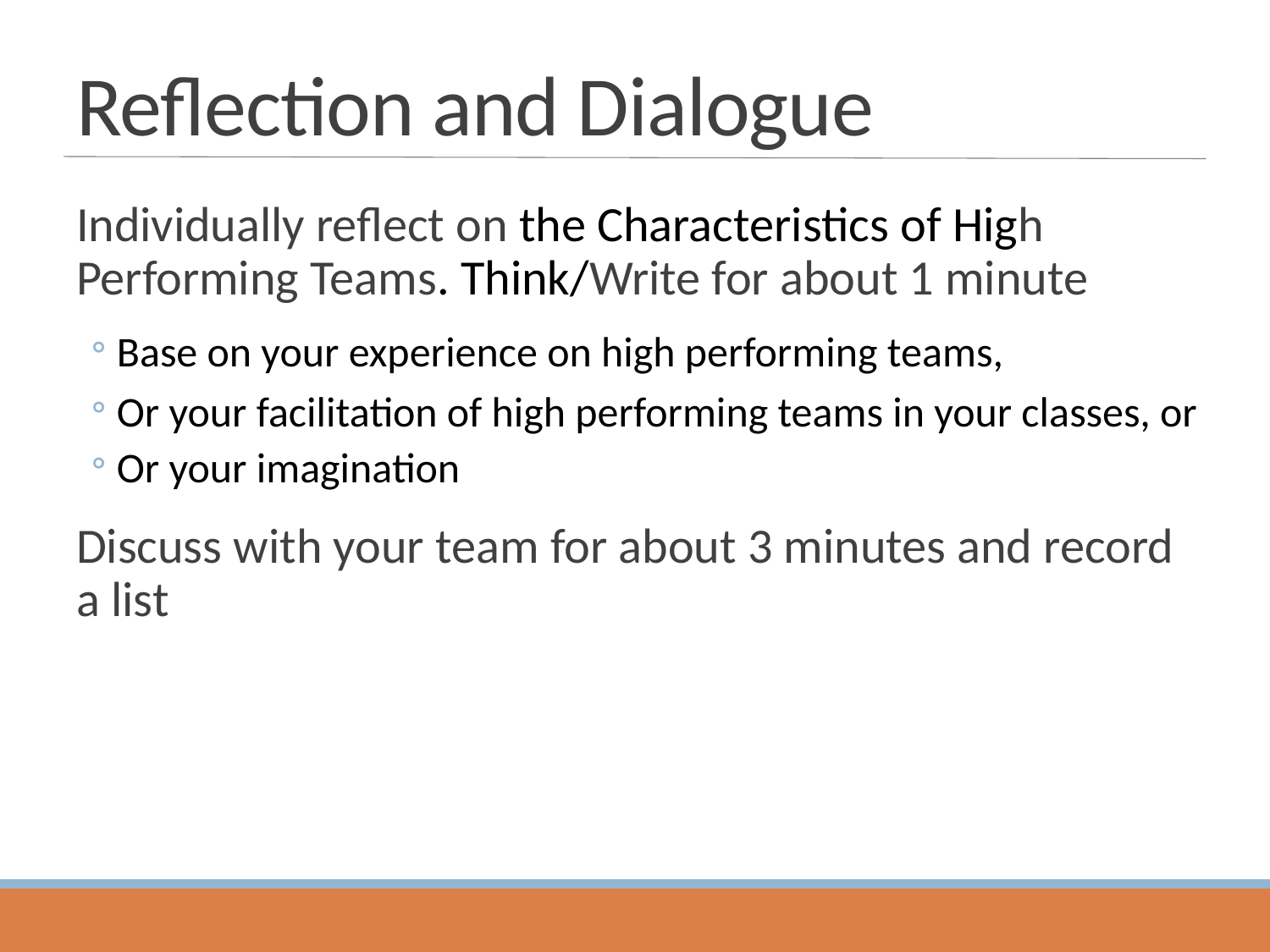

# Reflection and Dialogue
Individually reflect on the Characteristics of High Performing Teams. Think/Write for about 1 minute
Base on your experience on high performing teams,
Or your facilitation of high performing teams in your classes, or
Or your imagination
Discuss with your team for about 3 minutes and record a list